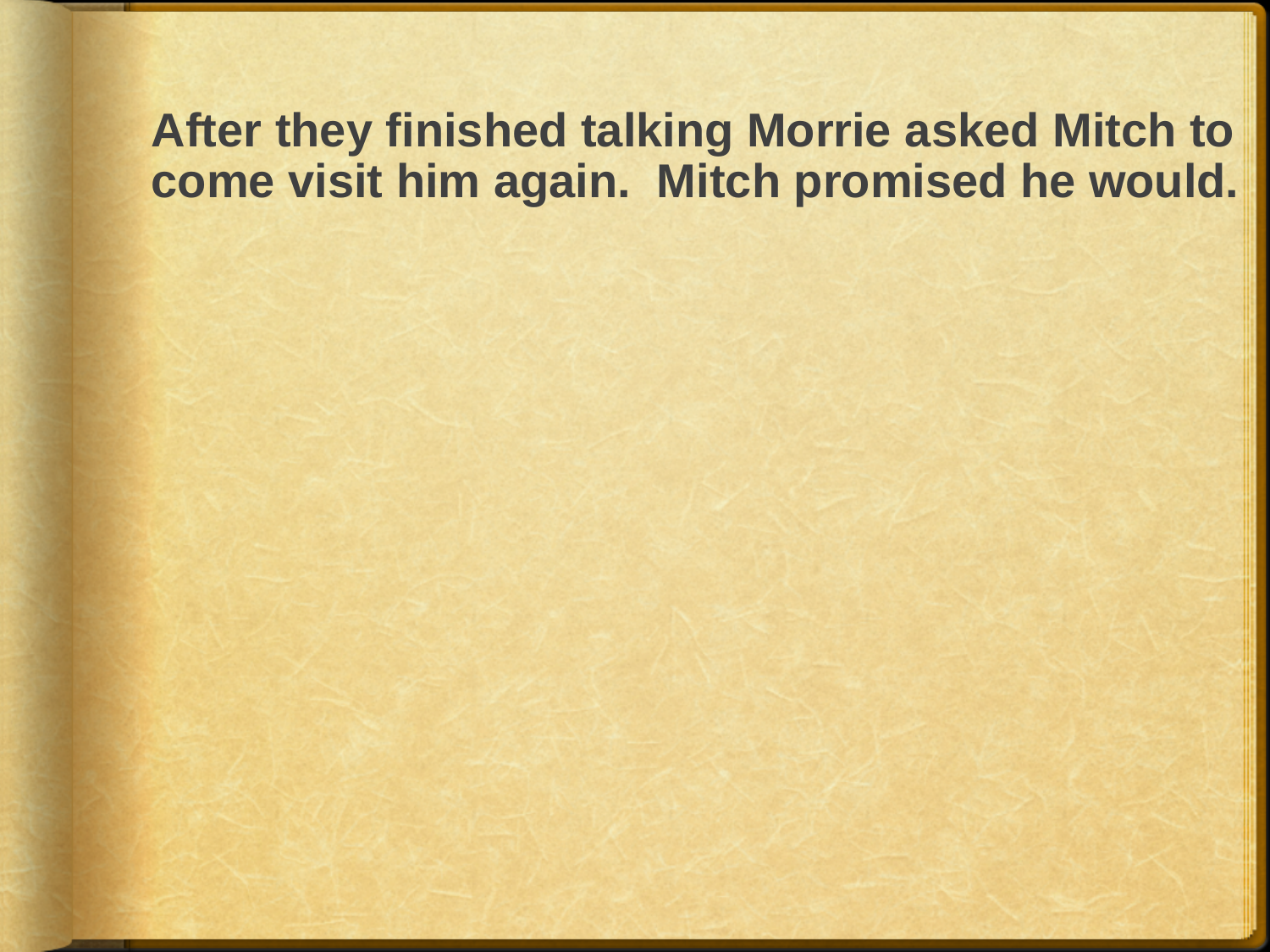

# After they finished talking Morrie asked Mitch to come visit him again.  Mitch promised he would.